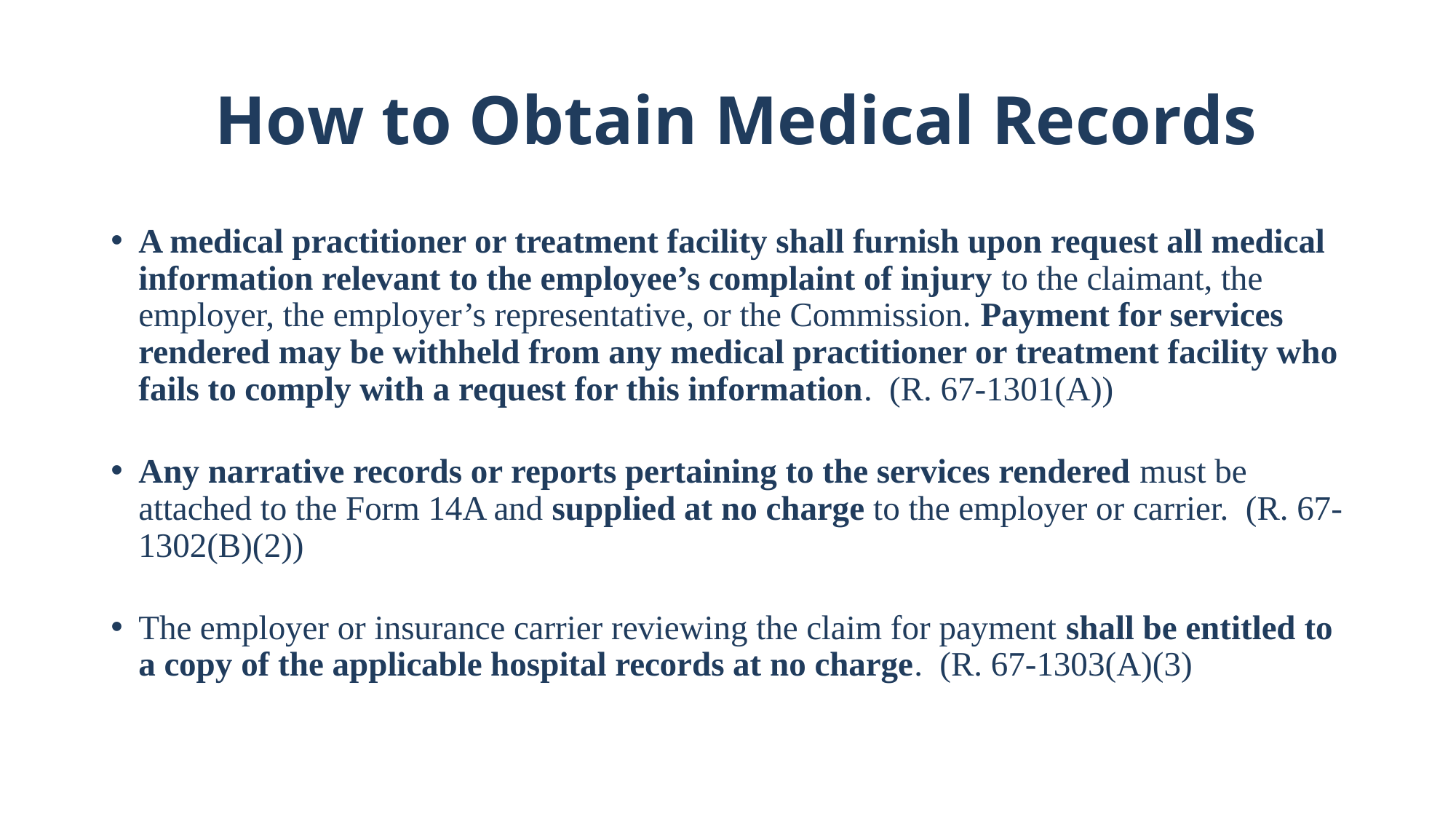

# How to Obtain Medical Records
A medical practitioner or treatment facility shall furnish upon request all medical information relevant to the employee’s complaint of injury to the claimant, the employer, the employer’s representative, or the Commission. Payment for services rendered may be withheld from any medical practitioner or treatment facility who fails to comply with a request for this information.  (R. 67-1301(A))

Any narrative records or reports pertaining to the services rendered must be attached to the Form 14A and supplied at no charge to the employer or carrier.  (R. 67-1302(B)(2))

The employer or insurance carrier reviewing the claim for payment shall be entitled to a copy of the applicable hospital records at no charge.  (R. 67-1303(A)(3)